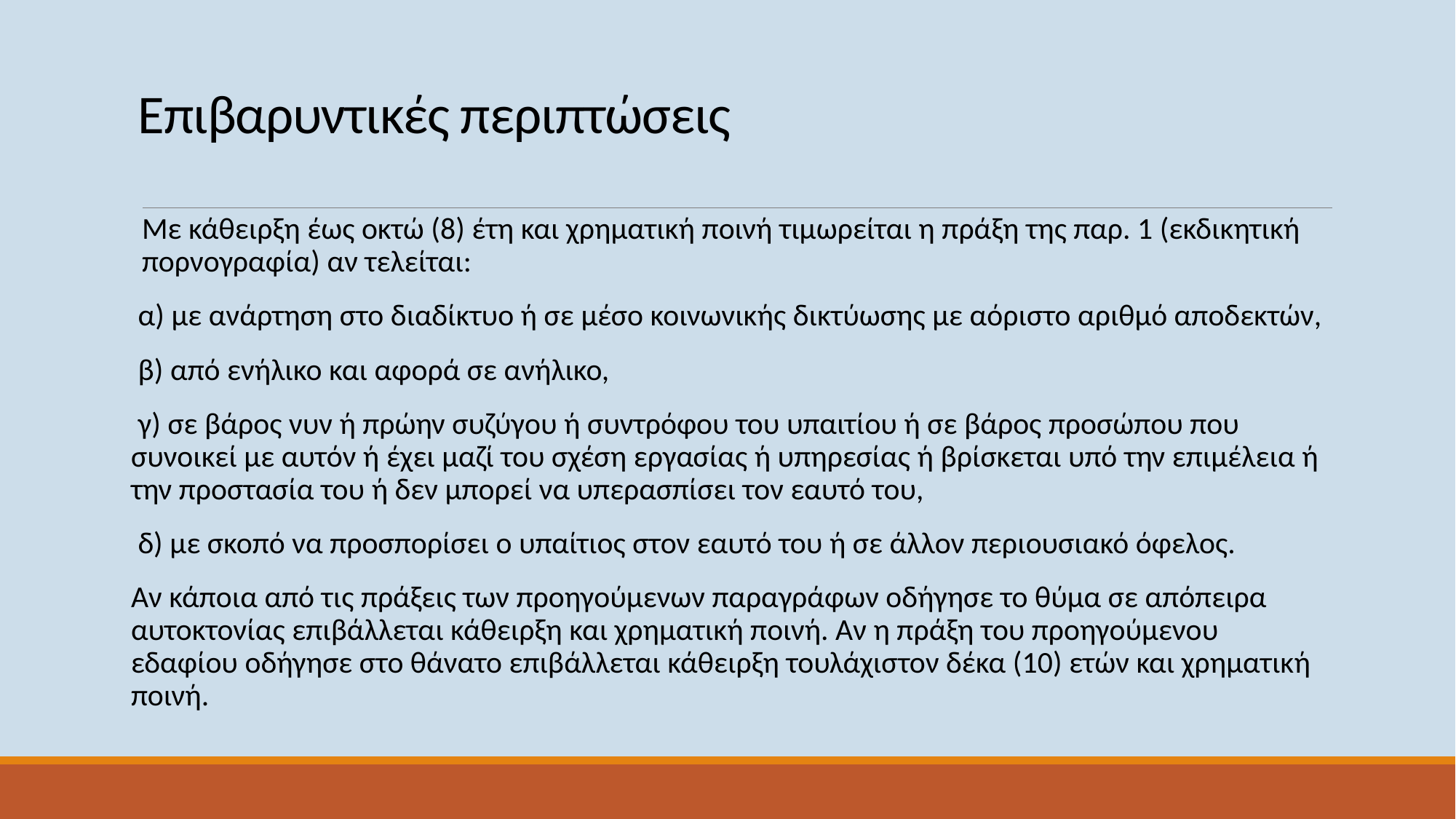

# Επιβαρυντικές περιπτώσεις
Με κάθειρξη έως οκτώ (8) έτη και χρηματική ποινή τιμωρείται η πράξη της παρ. 1 (εκδικητική πορνογραφία) αν τελείται:
 α) με ανάρτηση στο διαδίκτυο ή σε μέσο κοινωνικής δικτύωσης με αόριστο αριθμό αποδεκτών,
 β) από ενήλικο και αφορά σε ανήλικο,
 γ) σε βάρος νυν ή πρώην συζύγου ή συντρόφου του υπαιτίου ή σε βάρος προσώπου που συνοικεί με αυτόν ή έχει μαζί του σχέση εργασίας ή υπηρεσίας ή βρίσκεται υπό την επιμέλεια ή την προστασία του ή δεν μπορεί να υπερασπίσει τον εαυτό του,
 δ) με σκοπό να προσπορίσει ο υπαίτιος στον εαυτό του ή σε άλλον περιουσιακό όφελος.
Αν κάποια από τις πράξεις των προηγούμενων παραγράφων οδήγησε το θύμα σε απόπειρα αυτοκτονίας επιβάλλεται κάθειρξη και χρηματική ποινή. Αν η πράξη του προηγούμενου εδαφίου οδήγησε στο θάνατο επιβάλλεται κάθειρξη τουλάχιστον δέκα (10) ετών και χρηματική ποινή.